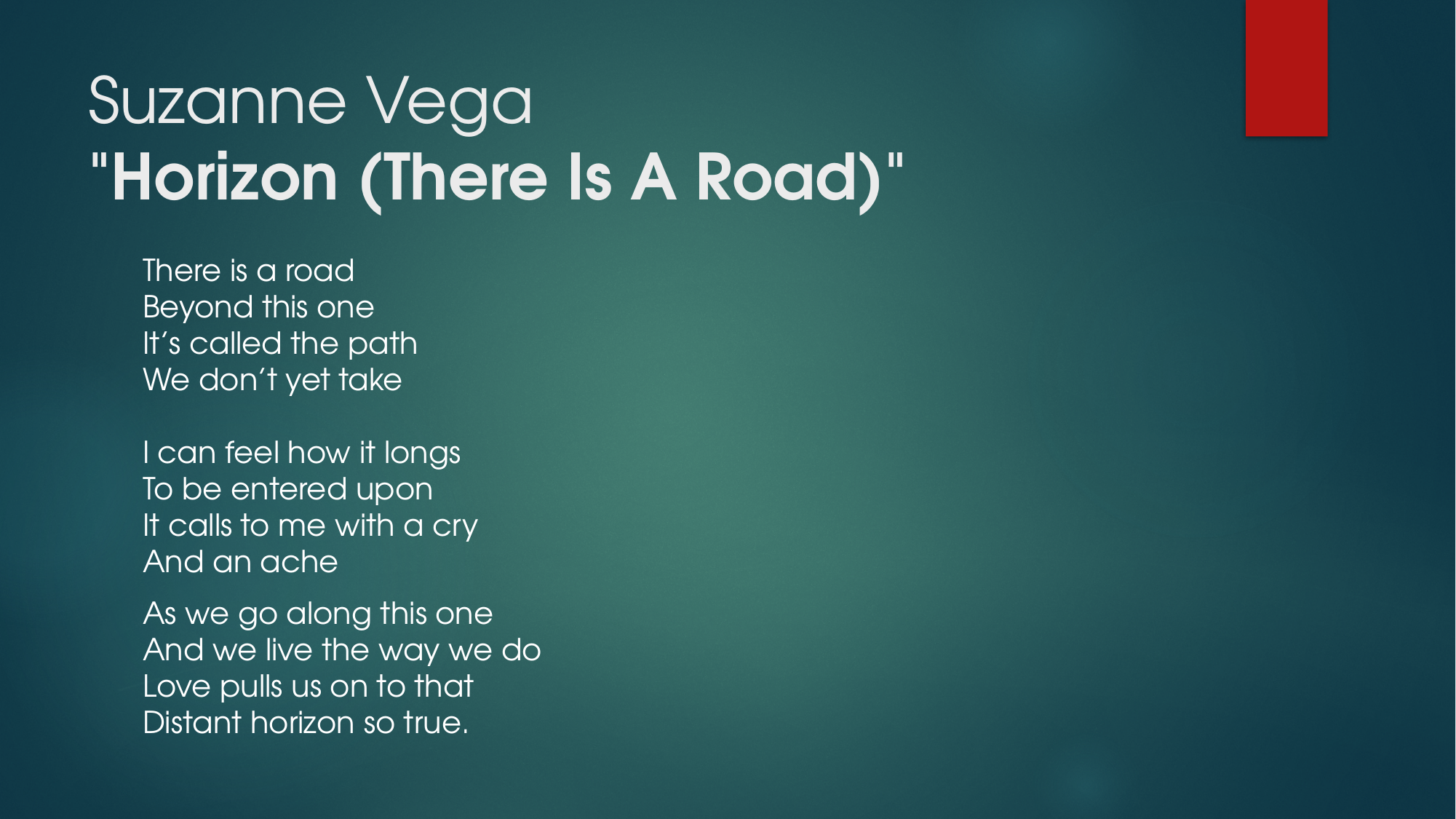

# Suzanne Vega "Horizon (There Is A Road)"
There is a road
Beyond this one
It’s called the path
We don’t yet take
I can feel how it longs
To be entered upon
It calls to me with a cry
And an ache
As we go along this one
And we live the way we do
Love pulls us on to that
Distant horizon so true.